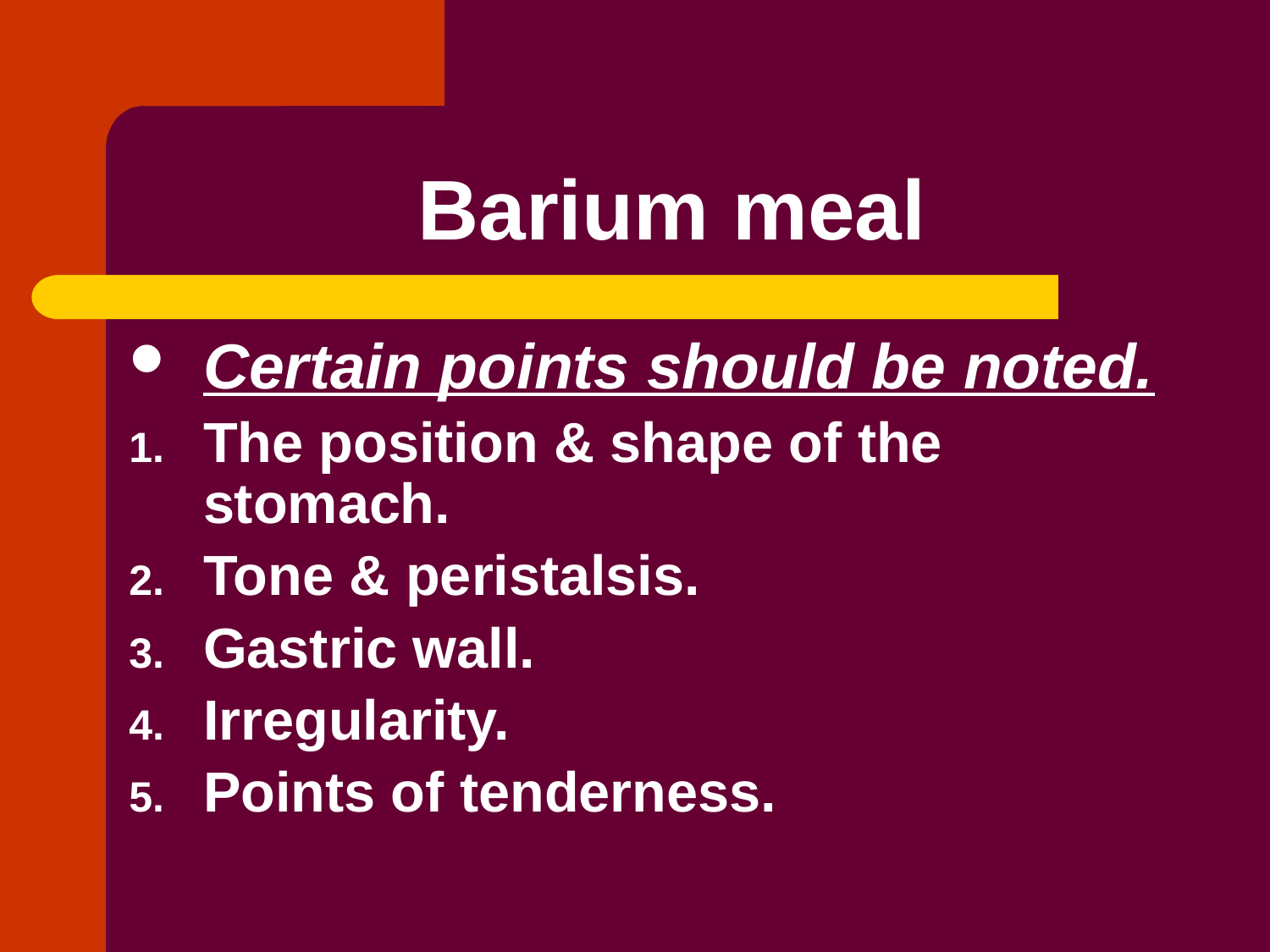

# Barium meal
Certain points should be noted.
The position & shape of the stomach.
Tone & peristalsis.
Gastric wall.
Irregularity.
Points of tenderness.